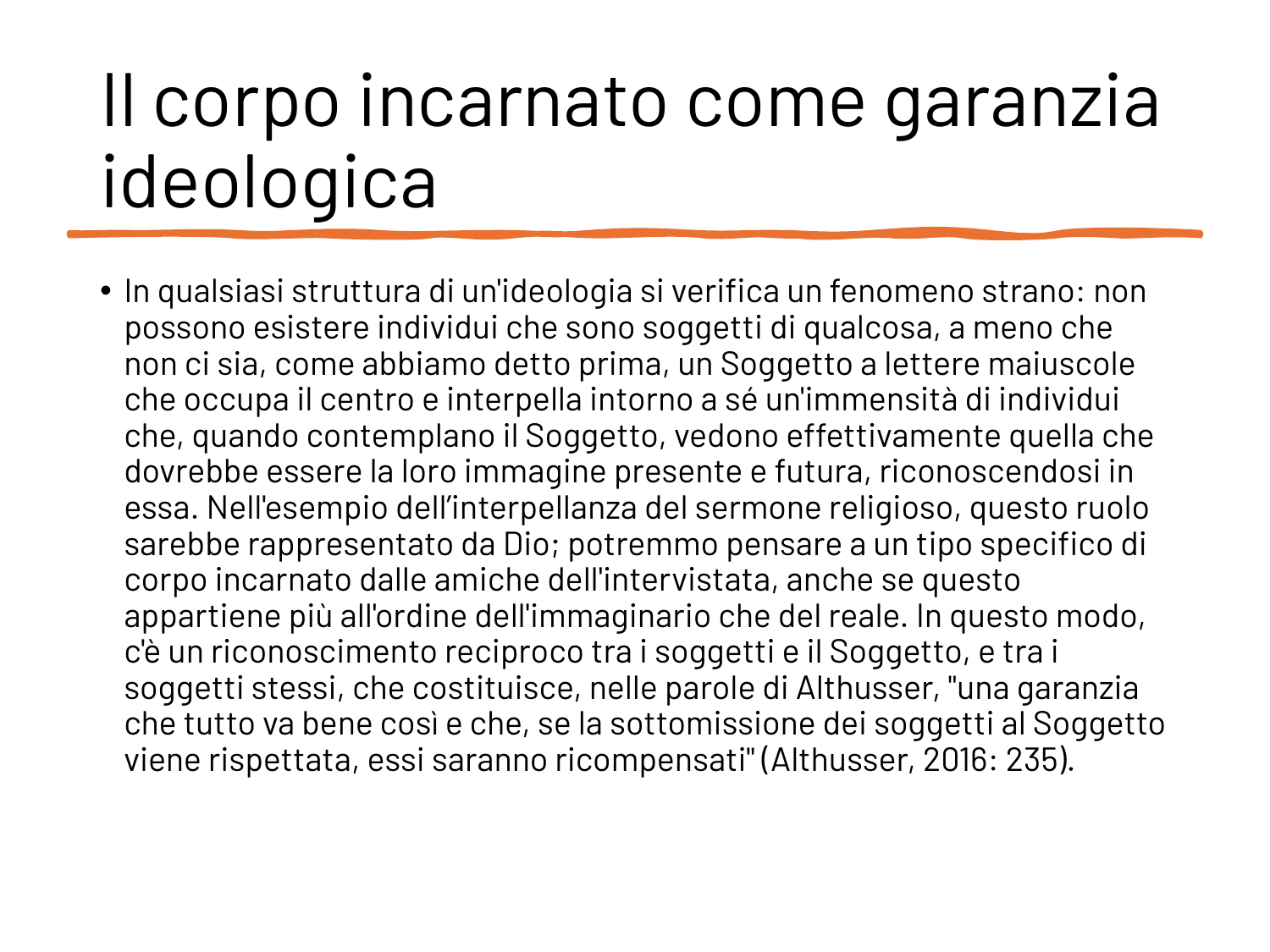

# Il corpo incarnato come garanzia ideologica

In qualsiasi struttura di un'ideologia si verifica un fenomeno strano: non possono esistere individui che sono soggetti di qualcosa, a meno che non ci sia, come abbiamo detto prima, un Soggetto a lettere maiuscole che occupa il centro e interpella intorno a sé un'immensità di individui che, quando contemplano il Soggetto, vedono effettivamente quella che dovrebbe essere la loro immagine presente e futura, riconoscendosi in essa. Nell'esempio dell’interpellanza del sermone religioso, questo ruolo sarebbe rappresentato da Dio; potremmo pensare a un tipo specifico di corpo incarnato dalle amiche dell'intervistata, anche se questo appartiene più all'ordine dell'immaginario che del reale. In questo modo, c'è un riconoscimento reciproco tra i soggetti e il Soggetto, e tra i soggetti stessi, che costituisce, nelle parole di Althusser, "una garanzia che tutto va bene così e che, se la sottomissione dei soggetti al Soggetto viene rispettata, essi saranno ricompensati" (Althusser, 2016: 235).